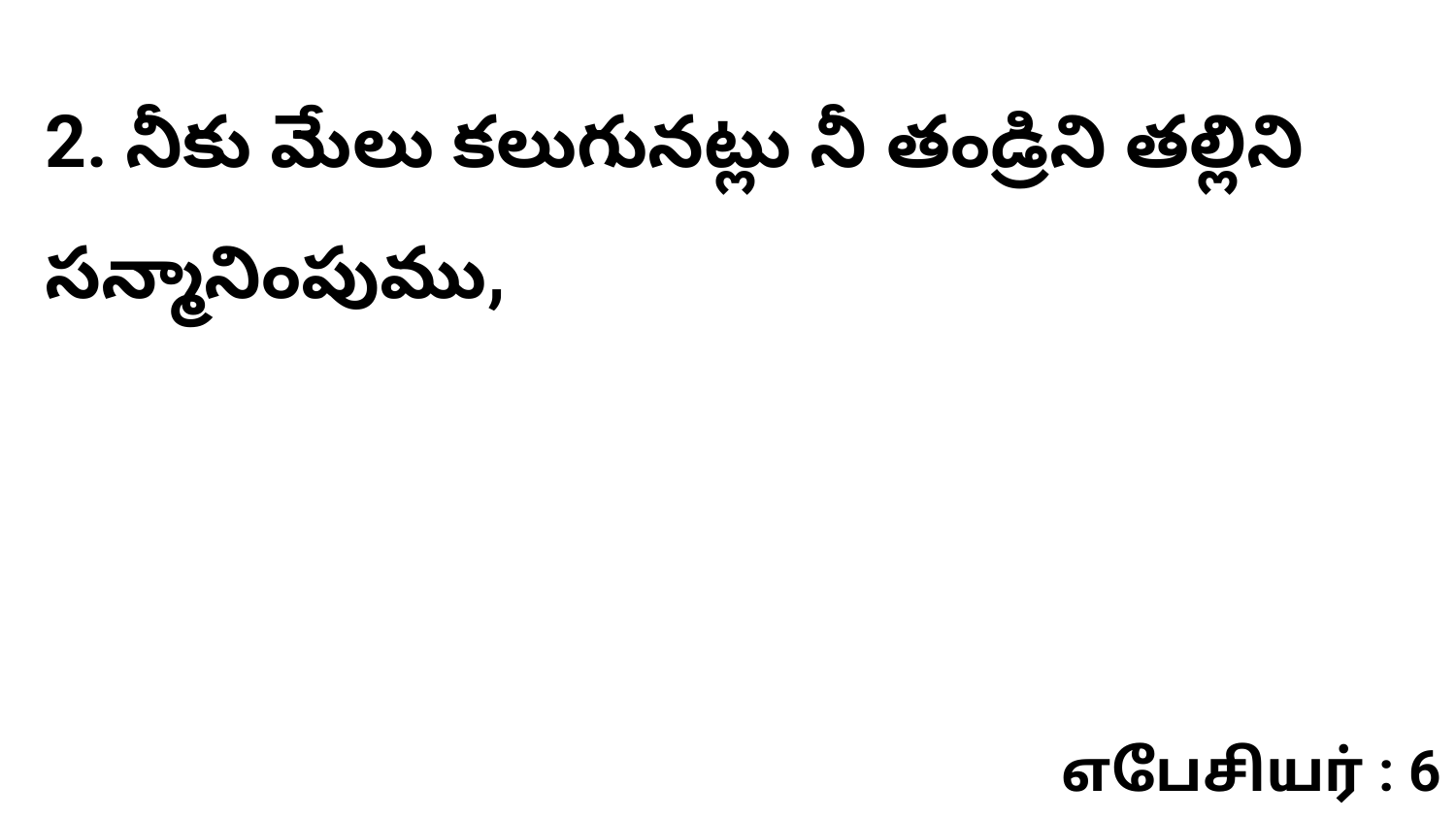

2. నీకు మేలు కలుగునట్లు నీ తండ్రిని తల్లిని సన్మానింపుము,
எபேசியர் : 6